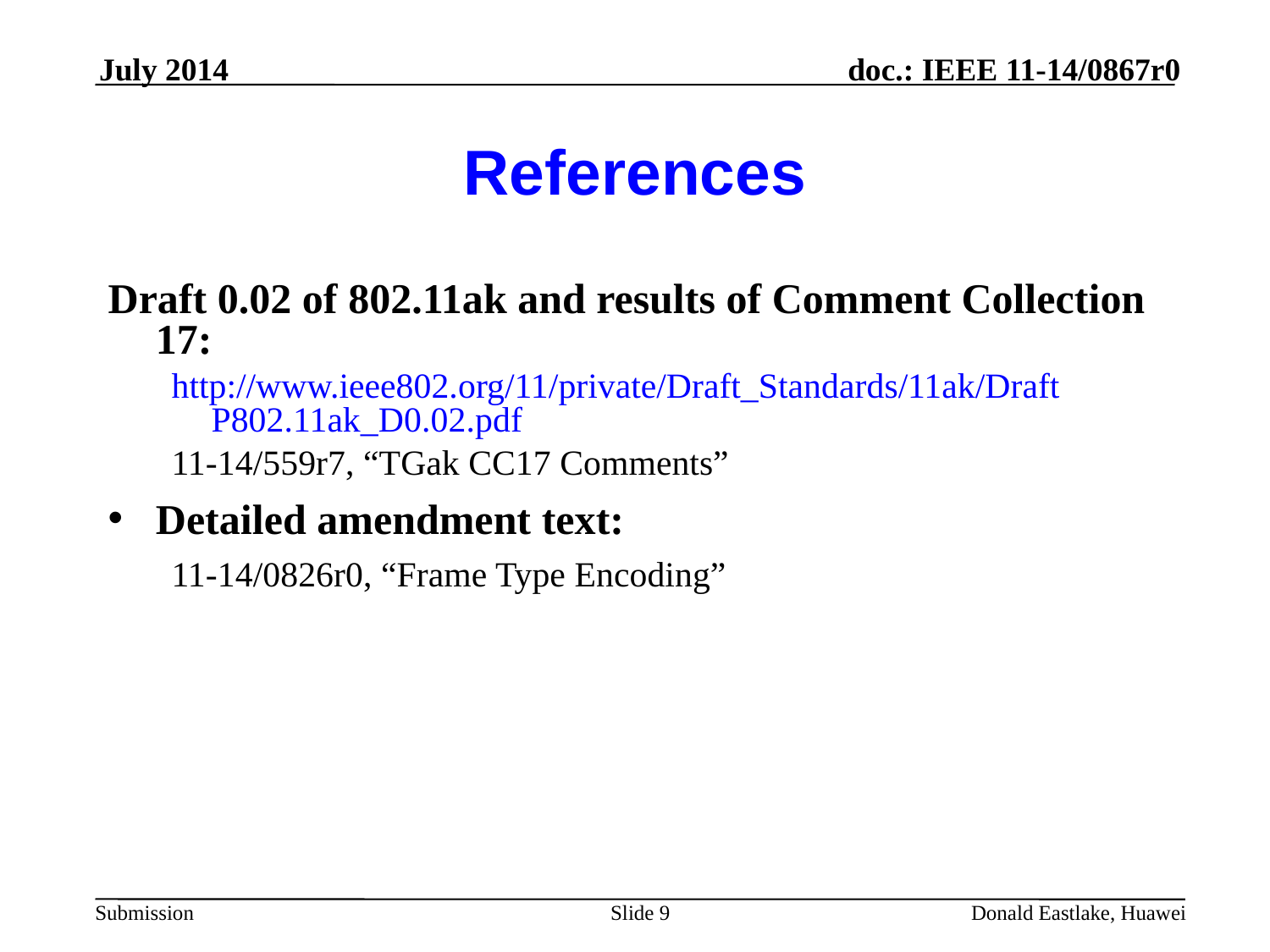

July 2014
# References
Draft 0.02 of 802.11ak and results of Comment Collection 17:
http://www.ieee802.org/11/private/Draft_Standards/11ak/Draft P802.11ak_D0.02.pdf
11-14/559r7, “TGak CC17 Comments”
Detailed amendment text:
11-14/0826r0, “Frame Type Encoding”
Slide 9
Donald Eastlake, Huawei